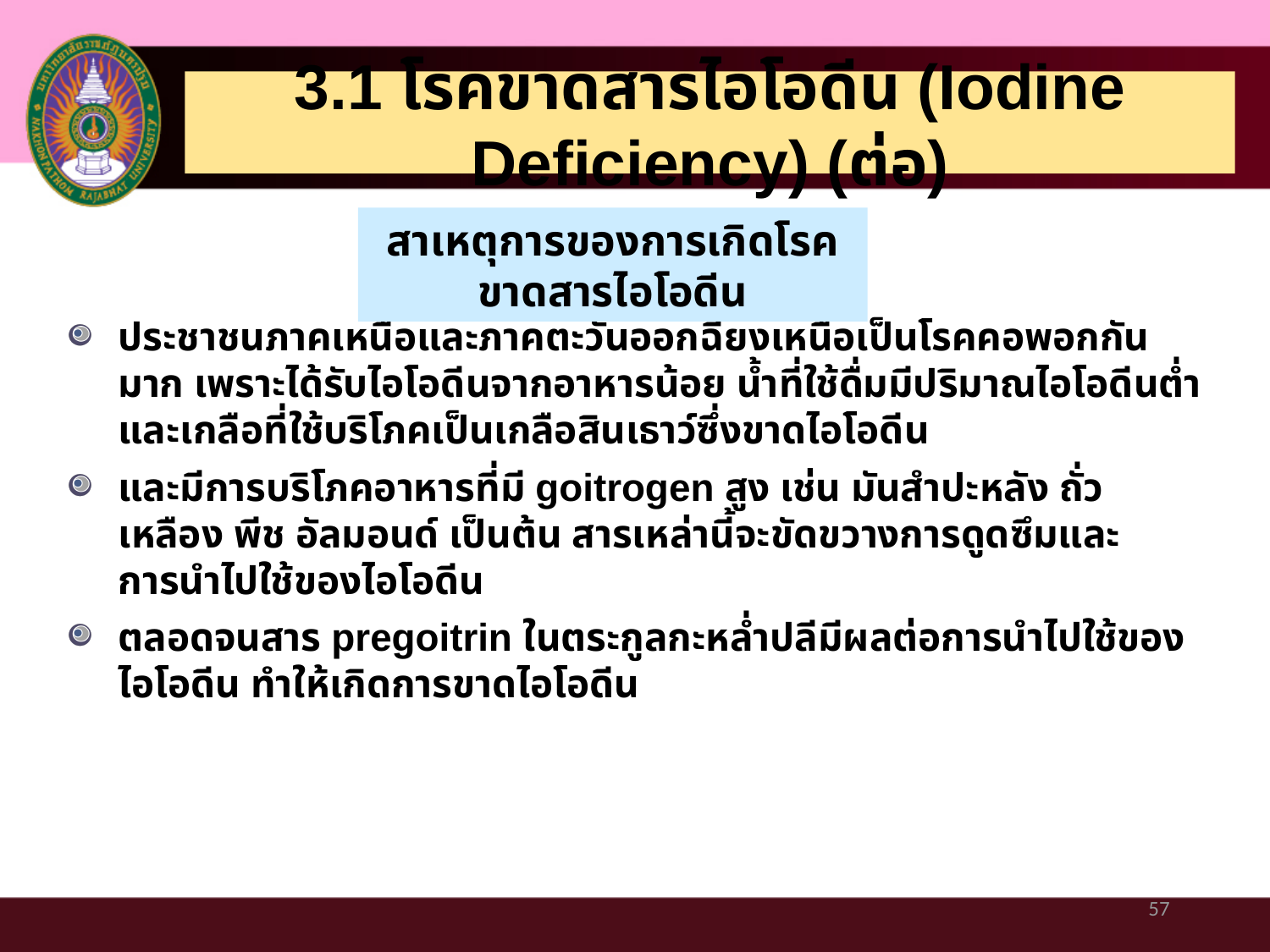

3.1 โรคขาดสารไอโอดีน (Iodine Deficiency) (ต่อ)
#
สาเหตุการของการเกิดโรคขาดสารไอโอดีน
ประชาชนภาคเหนือและภาคตะวันออกฉียงเหนือเป็นโรคคอพอกกันมาก เพราะได้รับไอโอดีนจากอาหารน้อย น้ำที่ใช้ดื่มมีปริมาณไอโอดีนต่ำ และเกลือที่ใช้บริโภคเป็นเกลือสินเธาว์ซึ่งขาดไอโอดีน
และมีการบริโภคอาหารที่มี goitrogen สูง เช่น มันสำปะหลัง ถั่วเหลือง พีช อัลมอนด์ เป็นต้น สารเหล่านี้จะขัดขวางการดูดซึมและการนำไปใช้ของไอโอดีน
ตลอดจนสาร pregoitrin ในตระกูลกะหล่ำปลีมีผลต่อการนำไปใช้ของไอโอดีน ทำให้เกิดการขาดไอโอดีน
57